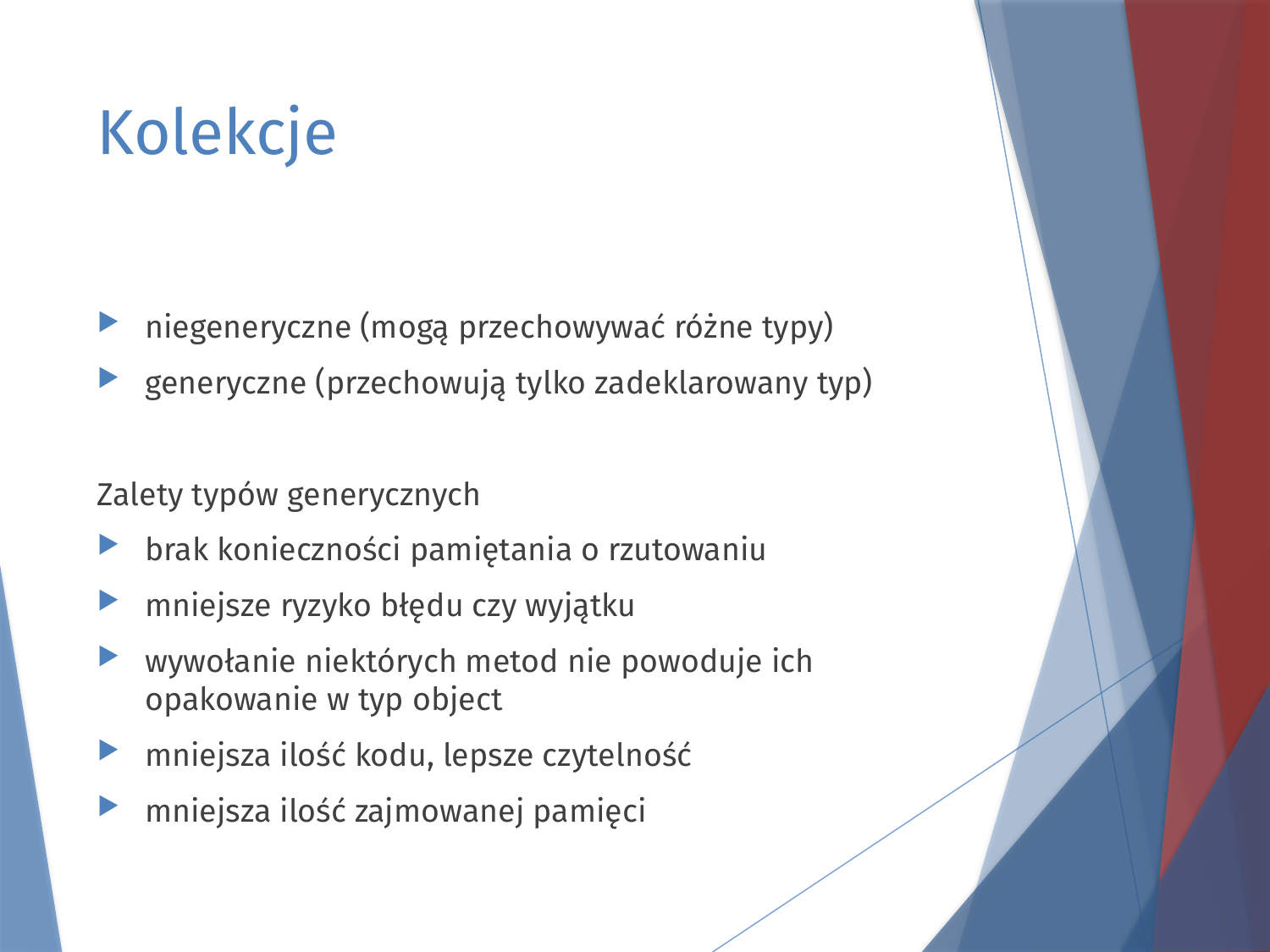

# Kolekcje
niegeneryczne (mogą przechowywać różne typy)
generyczne (przechowują tylko zadeklarowany typ)

Zalety typów generycznych
brak konieczności pamiętania o rzutowaniu
mniejsze ryzyko błędu czy wyjątku
wywołanie niektórych metod nie powoduje ich opakowanie w typ object
mniejsza ilość kodu, lepsze czytelność
mniejsza ilość zajmowanej pamięci